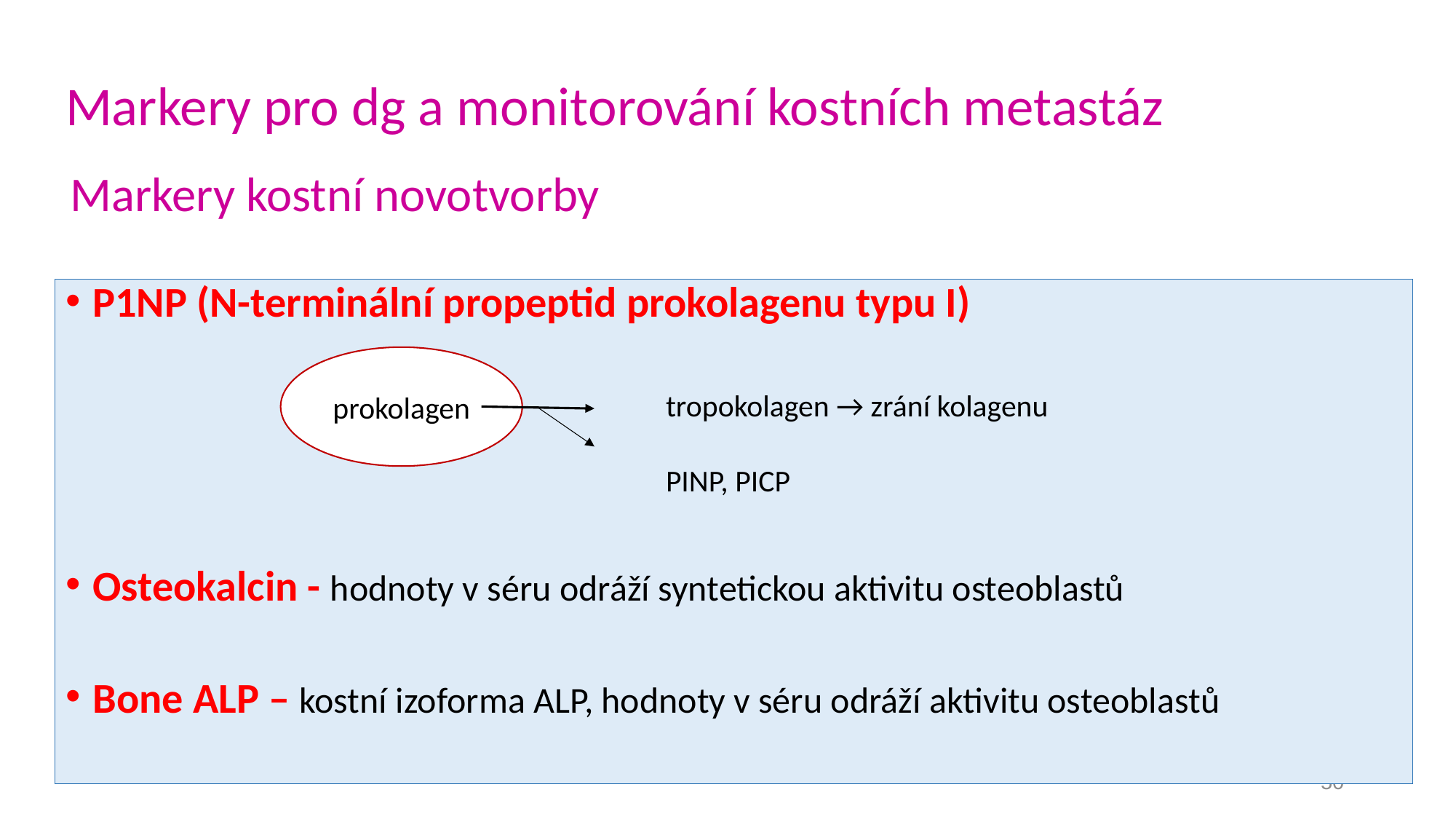

# Markery pro dg a monitorování kostních metastáz
Markery kostní novotvorby

P1NP (N-terminální propeptid prokolagenu typu I)

					tropokolagen → zrání kolagenu

					PINP, PICP

Osteokalcin - hodnoty v séru odráží syntetickou aktivitu osteoblastů

Bone ALP – kostní izoforma ALP, hodnoty v séru odráží aktivitu osteoblastů
prokolagen
50